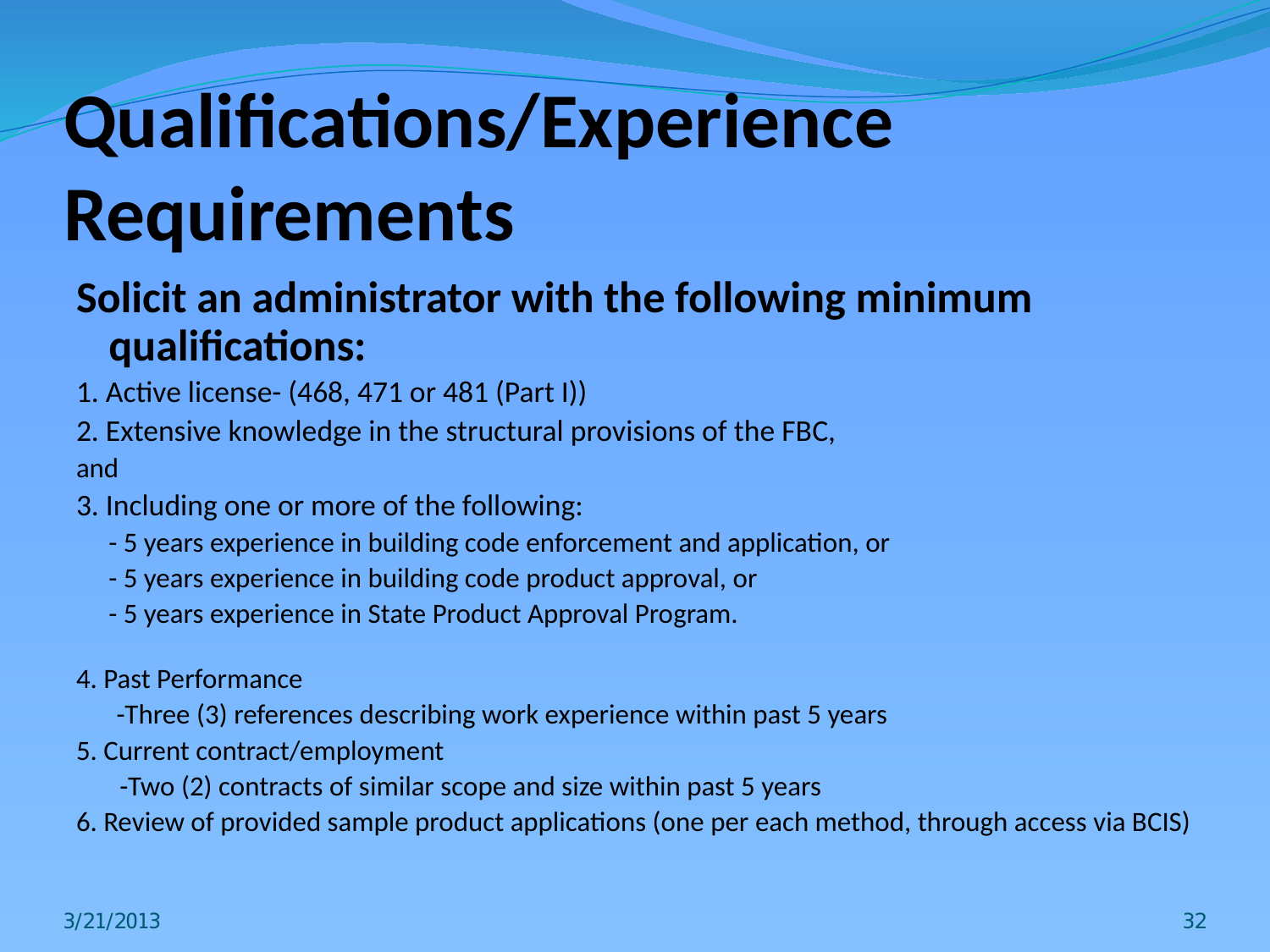

# Qualifications/Experience Requirements
Solicit an administrator with the following minimum qualifications:
1. Active license- (468, 471 or 481 (Part I))
2. Extensive knowledge in the structural provisions of the FBC,
and
3. Including one or more of the following:
	- 5 years experience in building code enforcement and application, or
	- 5 years experience in building code product approval, or
	- 5 years experience in State Product Approval Program.

4. Past Performance
	-Three (3) references describing work experience within past 5 years
5. Current contract/employment
-Two (2) contracts of similar scope and size within past 5 years
6. Review of provided sample product applications (one per each method, through access via BCIS)

3/21/2013
32